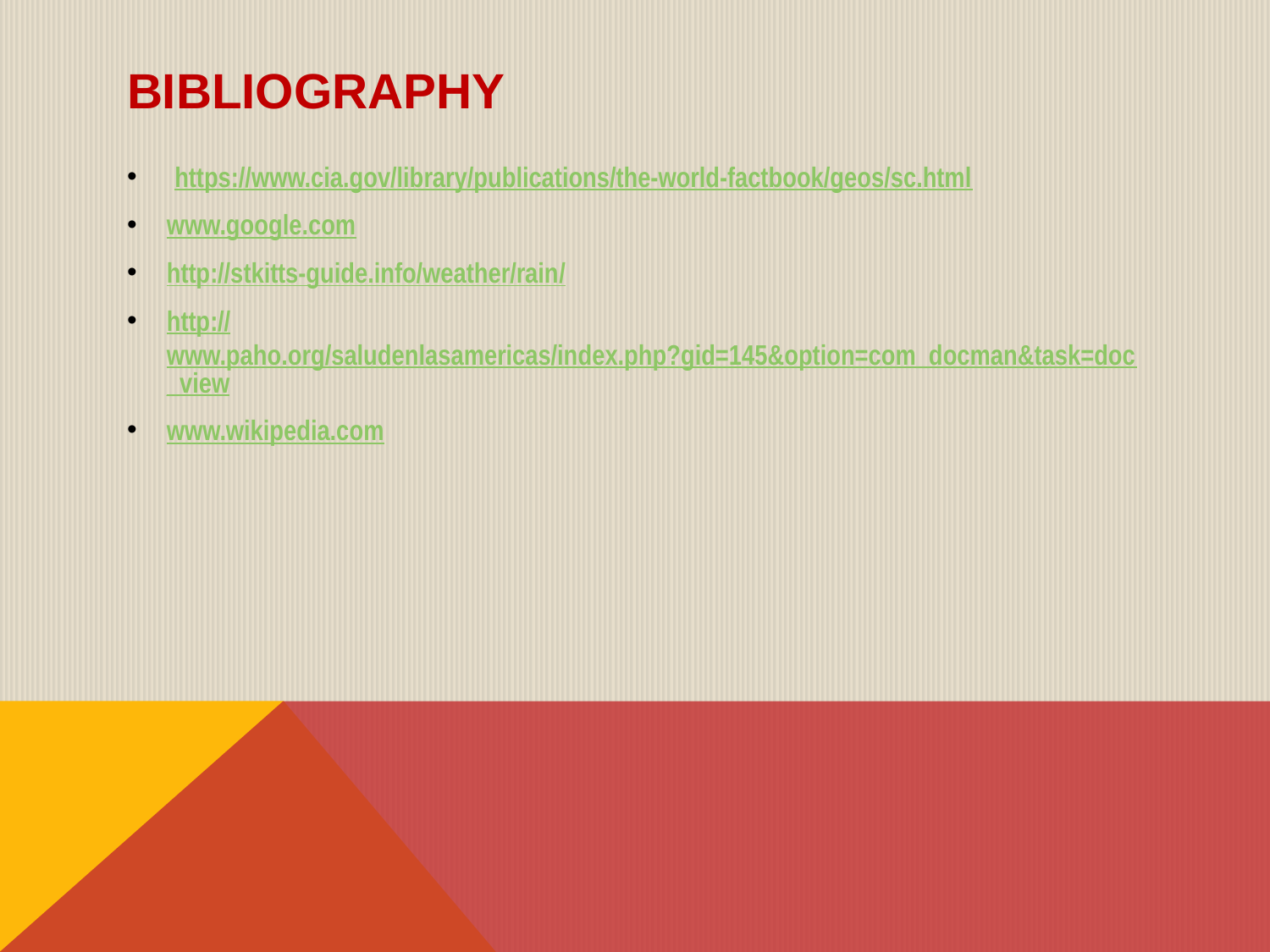

# BIBLIOGRAPHY
https://www.cia.gov/library/publications/the-world-factbook/geos/sc.html
www.google.com
http://stkitts-guide.info/weather/rain/
http://www.paho.org/saludenlasamericas/index.php?gid=145&option=com_docman&task=doc_view
www.wikipedia.com